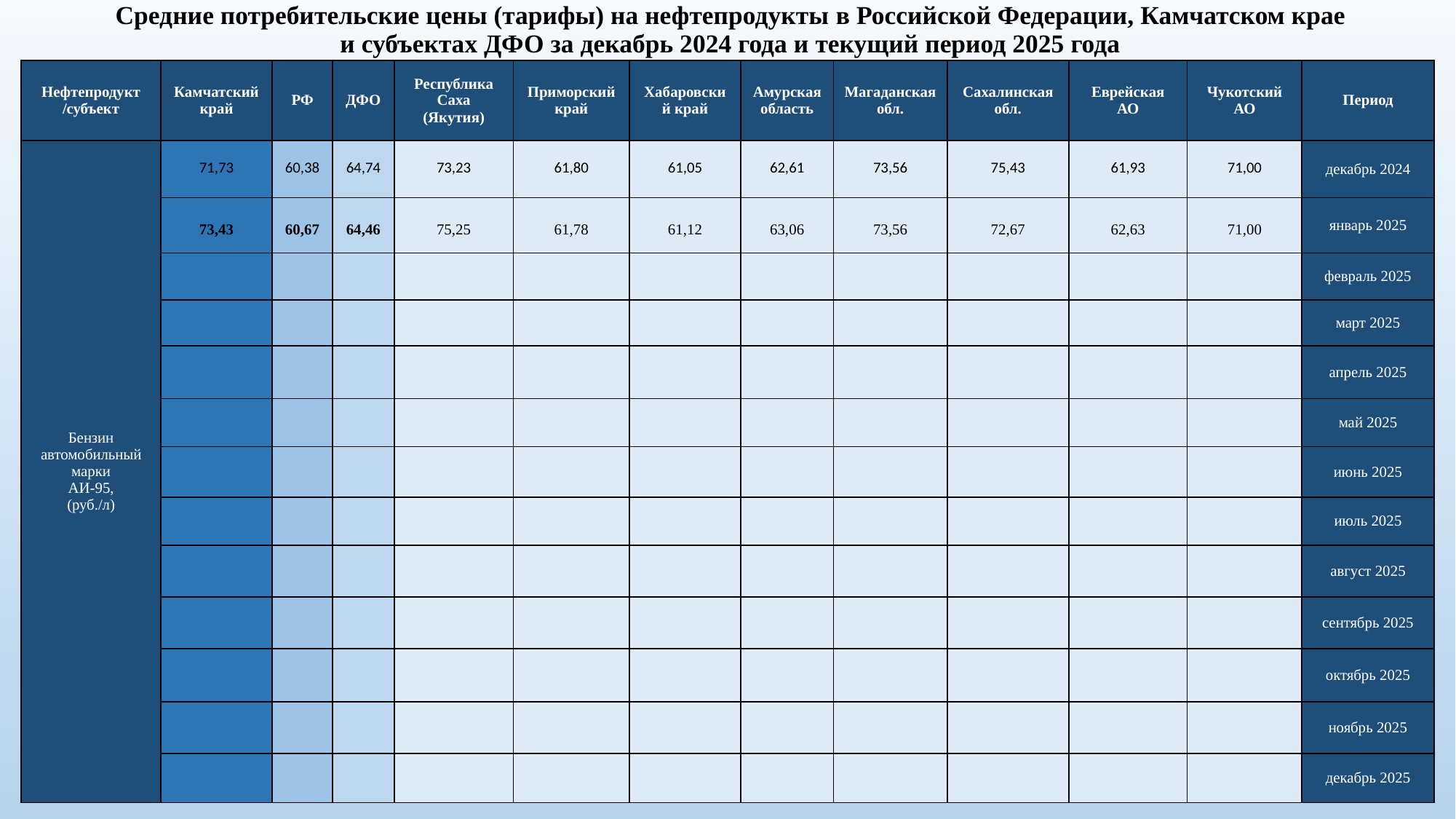

# Средние потребительские цены (тарифы) на нефтепродукты в Российской Федерации, Камчатском крае и субъектах ДФО за декабрь 2024 года и текущий период 2025 года
| Нефтепродукт /субъект | Камчатский край | РФ | ДФО | Республика Саха (Якутия) | Приморский край | Хабаровский край | Амурская область | Магаданская обл. | Сахалинская обл. | Еврейская АО | Чукотский АО | Период |
| --- | --- | --- | --- | --- | --- | --- | --- | --- | --- | --- | --- | --- |
| Бензин автомобильный марки АИ-95, (руб./л) | 71,73 | 60,38 | 64,74 | 73,23 | 61,80 | 61,05 | 62,61 | 73,56 | 75,43 | 61,93 | 71,00 | декабрь 2024 |
|  | 73,43 | 60,67 | 64,46 | 75,25 | 61,78 | 61,12 | 63,06 | 73,56 | 72,67 | 62,63 | 71,00 | январь 2025 |
|  |  |  |  |  |  |  |  |  |  |  |  | февраль 2025 |
|  |  |  |  |  |  |  |  |  |  |  |  | март 2025 |
|  |  |  |  |  |  |  |  |  |  |  |  | апрель 2025 |
|  |  |  |  |  |  |  |  |  |  |  |  | май 2025 |
|  |  |  |  |  |  |  |  |  |  |  |  | июнь 2025 |
|  |  |  |  |  |  |  |  |  |  |  |  | июль 2025 |
|  |  |  |  |  |  |  |  |  |  |  |  | август 2025 |
|  |  |  |  |  |  |  |  |  |  |  |  | сентябрь 2025 |
|  |  |  |  |  |  |  |  |  |  |  |  | октябрь 2025 |
|  |  |  |  |  |  |  |  |  |  |  |  | ноябрь 2025 |
|  |  |  |  |  |  |  |  |  |  |  |  | декабрь 2025 |